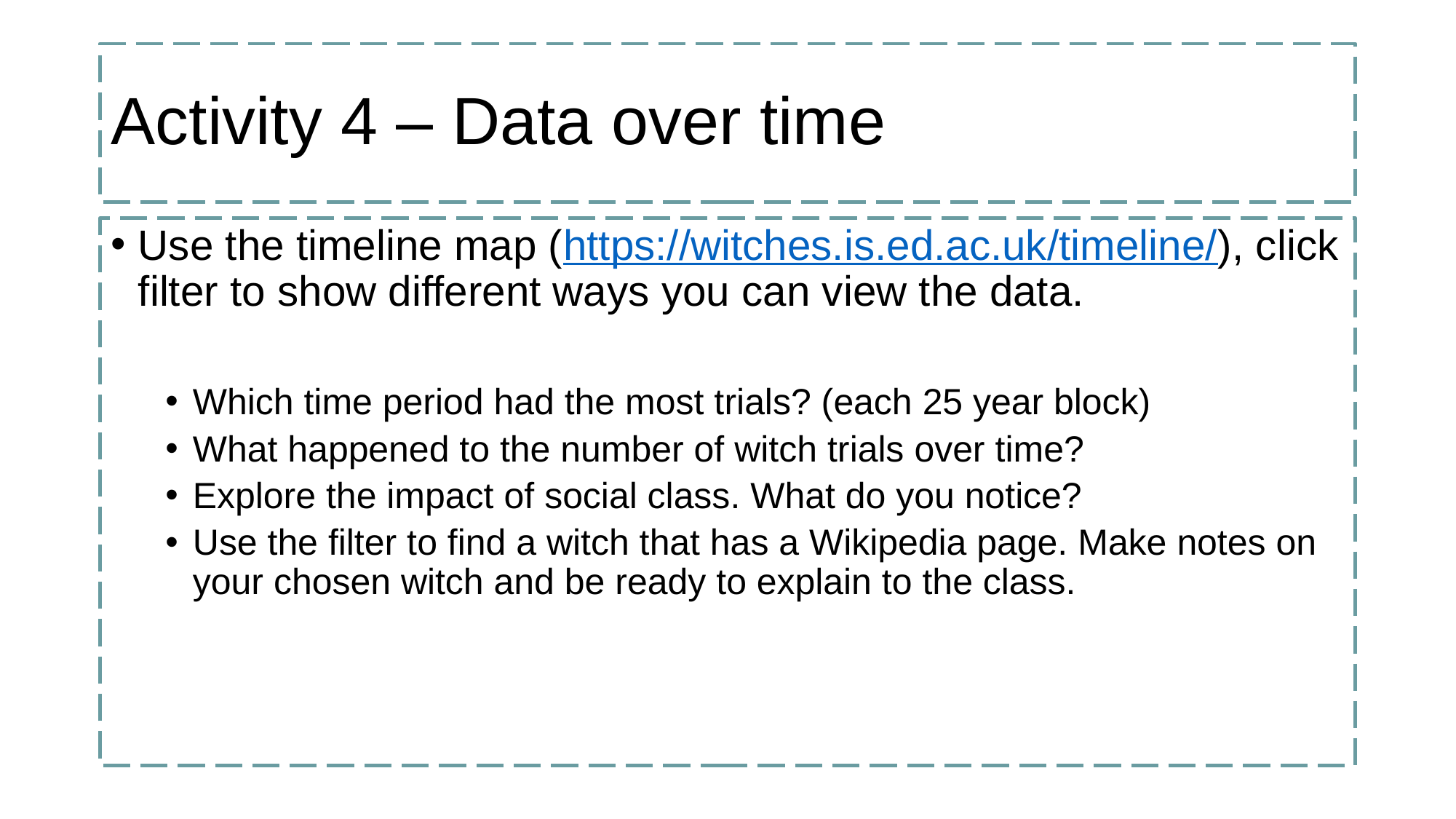

# Activity 4 – Data over time
Use the timeline map (https://witches.is.ed.ac.uk/timeline/), click filter to show different ways you can view the data.

Which time period had the most trials? (each 25 year block)
What happened to the number of witch trials over time?
Explore the impact of social class. What do you notice?
Use the filter to find a witch that has a Wikipedia page. Make notes on your chosen witch and be ready to explain to the class.